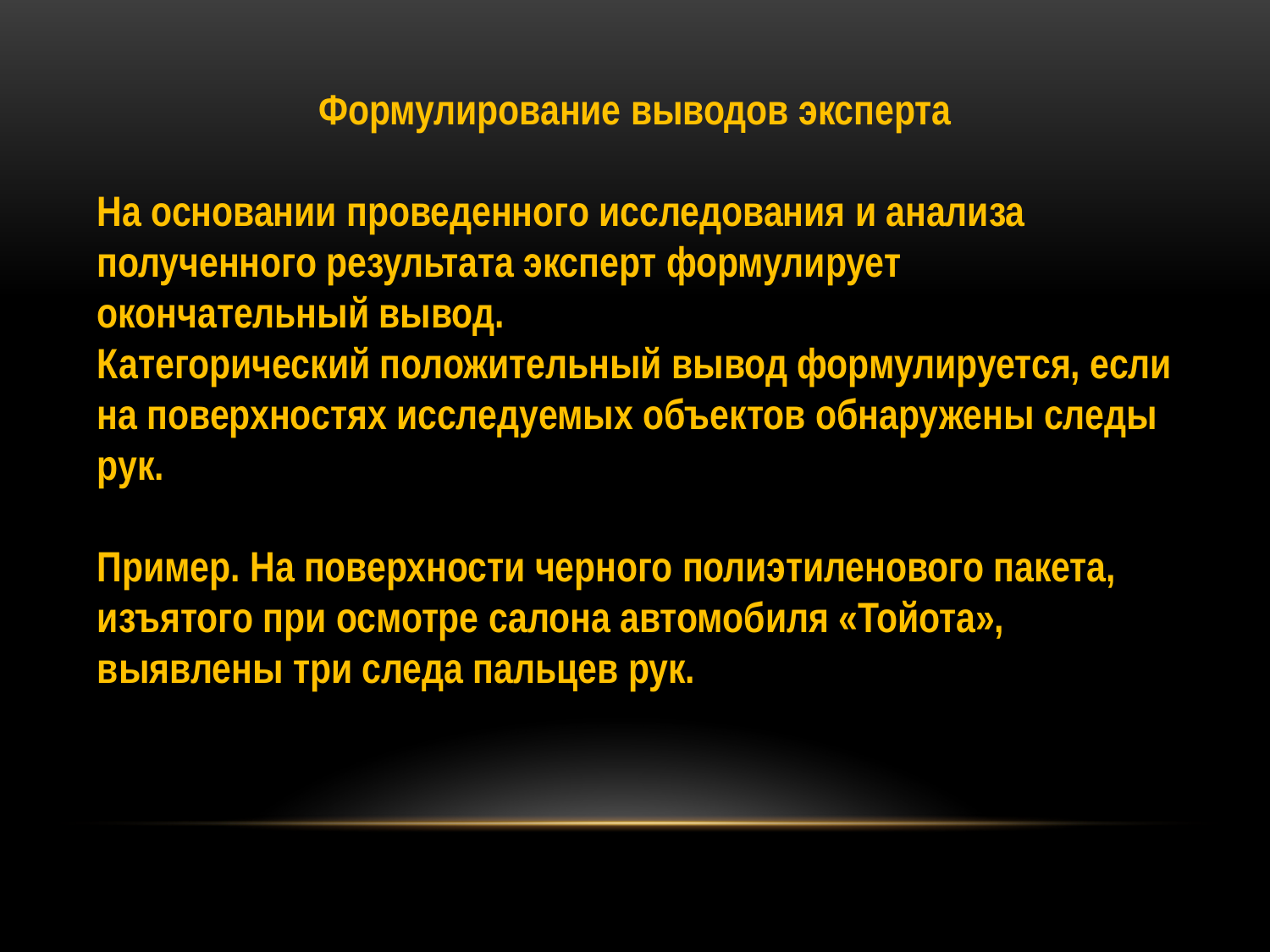

Формулирование выводов эксперта

На основании проведенного исследования и анализа полученного результата эксперт формулирует окончательный вывод.
Категорический положительный вывод формулируется, если на поверхностях исследуемых объектов обнаружены следы рук.

Пример. На поверхности черного полиэтиленового пакета, изъятого при осмотре салона автомобиля «Тойота», выявлены три следа пальцев рук.